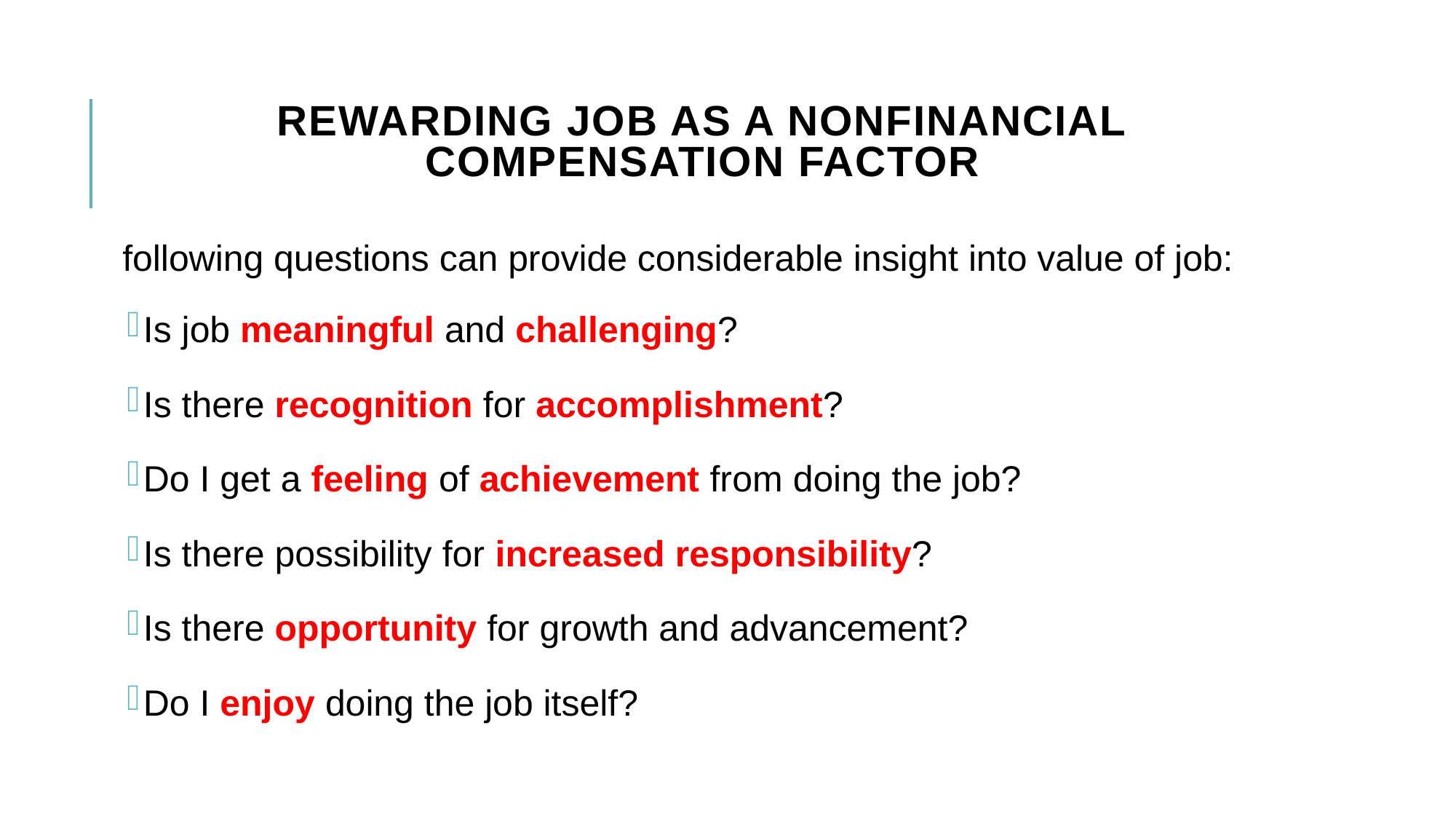

# Rewarding job as a Nonfinancial Compensation Factor
following questions can provide considerable insight into value of job:
Is job meaningful and challenging?
Is there recognition for accomplishment?
Do I get a feeling of achievement from doing the job?
Is there possibility for increased responsibility?
Is there opportunity for growth and advancement?
Do I enjoy doing the job itself?